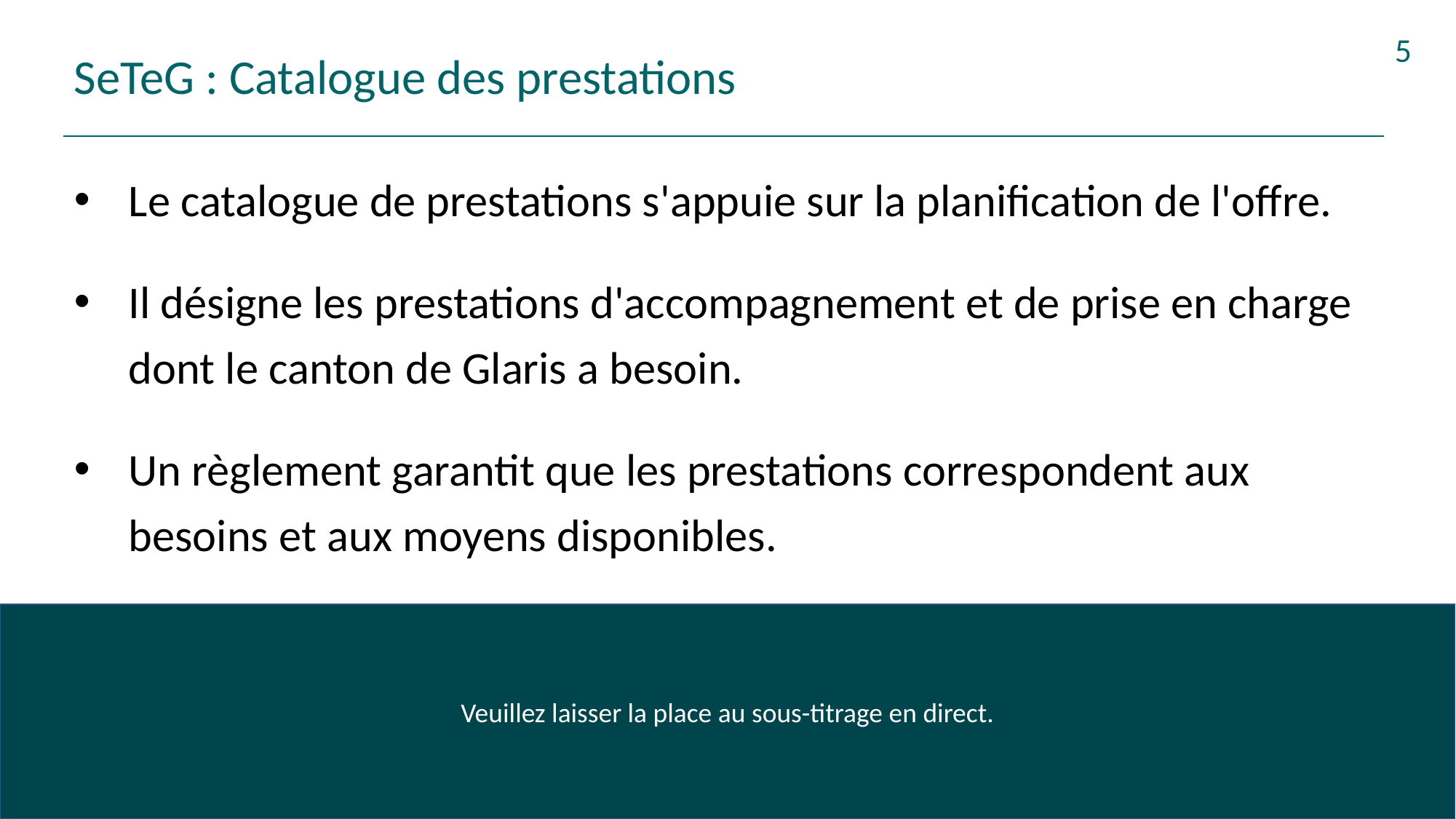

# SeTeG : Catalogue des prestations
5
Le catalogue de prestations s'appuie sur la planification de l'offre.
Il désigne les prestations d'accompagnement et de prise en charge dont le canton de Glaris a besoin.
Un règlement garantit que les prestations correspondent aux besoins et aux moyens disponibles.